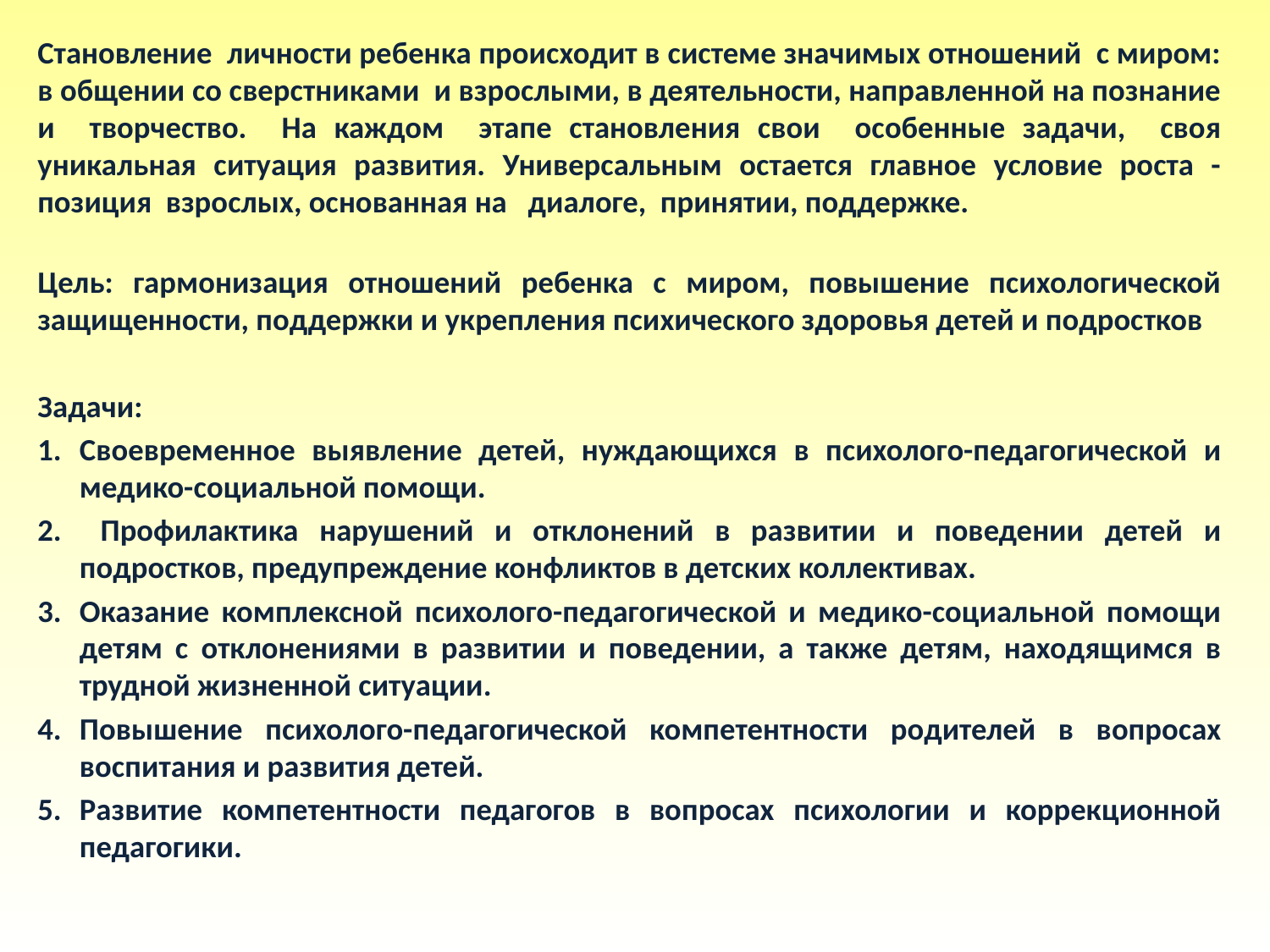

Становление  личности ребенка происходит в системе значимых отношений  с миром: в общении со сверстниками  и взрослыми, в деятельности, направленной на познание и  творчество.  На каждом  этапе становления свои  особенные задачи,  своя уникальная ситуация развития. Универсальным остается главное условие роста - позиция  взрослых, основанная на   диалоге,  принятии, поддержке.
Цель: гармонизация отношений ребенка с миром, повышение психологической защищенности, поддержки и укрепления психического здоровья детей и подростков

Задачи:
Своевременное выявление детей, нуждающихся в психолого-педагогической и медико-социальной помощи.
 Профилактика нарушений и отклонений в развитии и поведении детей и подростков, предупреждение конфликтов в детских коллективах.
Оказание комплексной психолого-педагогической и медико-социальной помощи детям с отклонениями в развитии и поведении, а также детям, находящимся в трудной жизненной ситуации.
Повышение психолого-педагогической компетентности родителей в вопросах воспитания и развития детей.
Развитие компетентности педагогов в вопросах психологии и коррекционной педагогики.